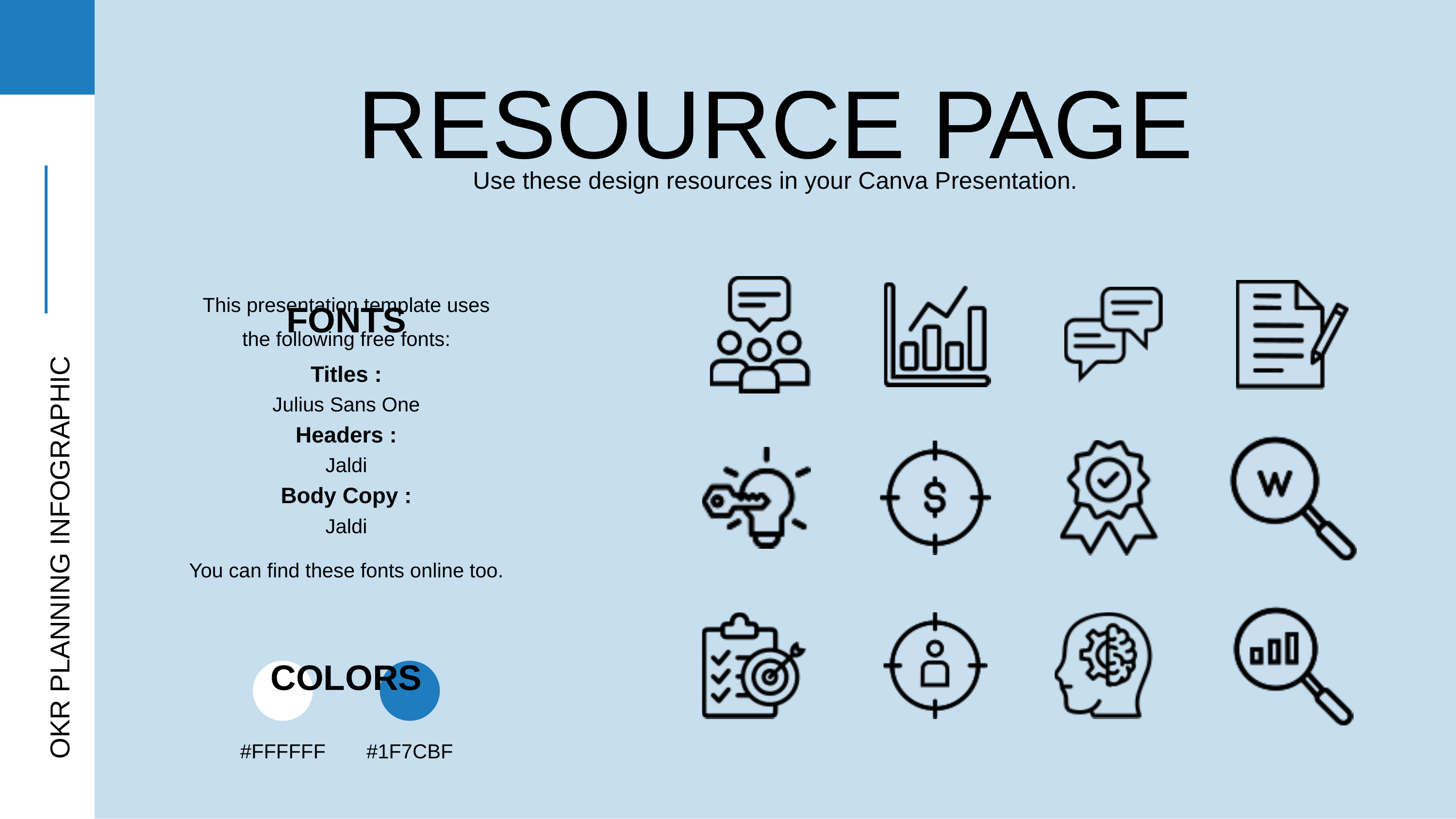

RESOURCE PAGE
Use these design resources in your Canva Presentation.
FONTS

This presentation template uses the following free fonts:

Titles :
Julius Sans One
Headers :

Jaldi

Body Copy :
Jaldi
OKR PLANNING INFOGRAPHIC
You can find these fonts online too.
COLORS

#FFFFFF
#1F7CBF